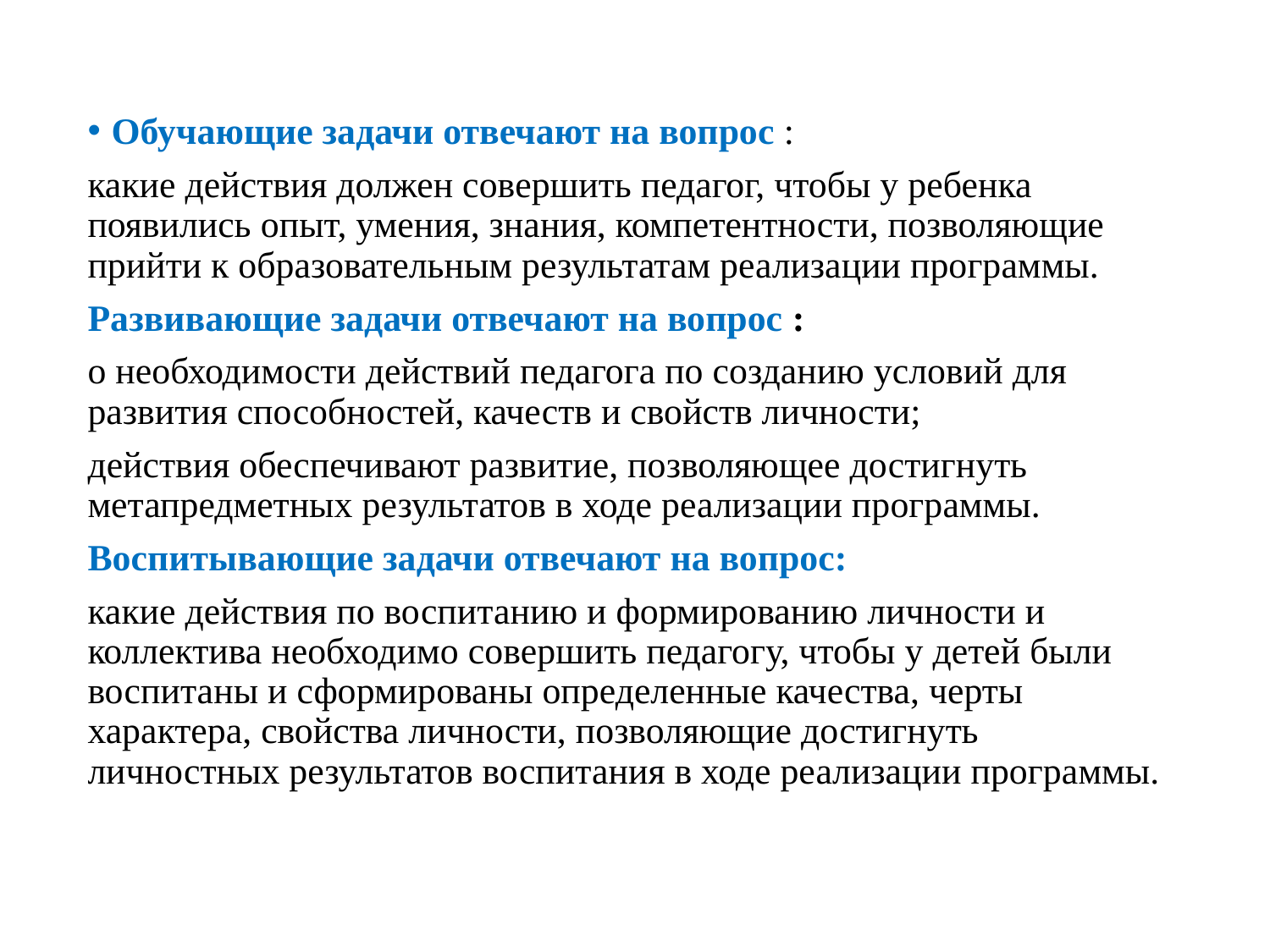

#
Обучающие задачи отвечают на вопрос :
какие действия должен совершить педагог, чтобы у ребенка появились опыт, умения, знания, компетентности, позволяющие прийти к образовательным результатам реализации программы.
Развивающие задачи отвечают на вопрос :
о необходимости действий педагога по созданию условий для развития способностей, качеств и свойств личности;
действия обеспечивают развитие, позволяющее достигнуть метапредметных результатов в ходе реализации программы.
Воспитывающие задачи отвечают на вопрос:
какие действия по воспитанию и формированию личности и коллектива необходимо совершить педагогу, чтобы у детей были воспитаны и сформированы определенные качества, черты характера, свойства личности, позволяющие достигнуть личностных результатов воспитания в ходе реализации программы.